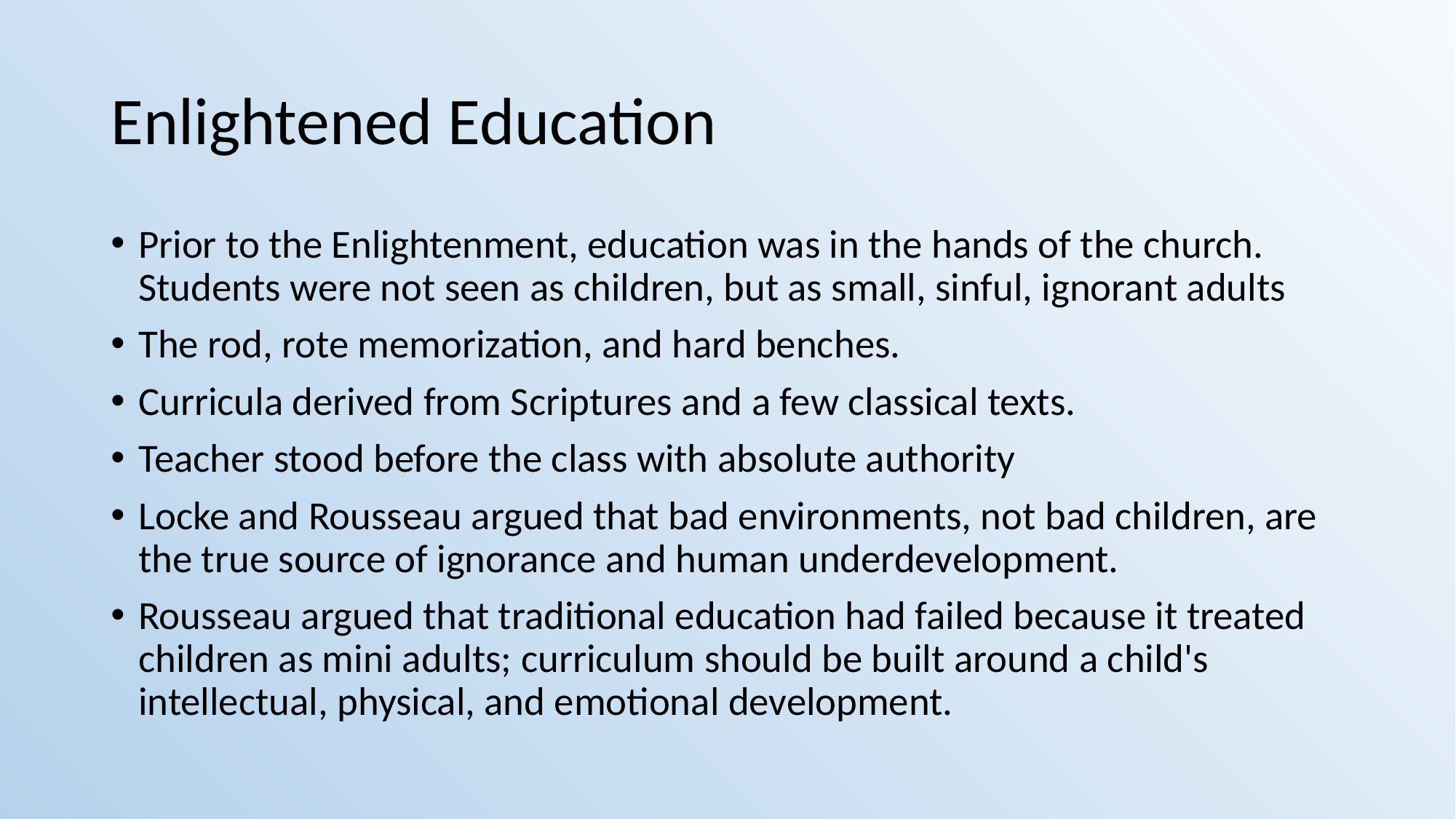

# Enlightened Education
Prior to the Enlightenment, education was in the hands of the church. Students were not seen as children, but as small, sinful, ignorant adults
The rod, rote memorization, and hard benches.
Curricula derived from Scriptures and a few classical texts.
Teacher stood before the class with absolute authority
Locke and Rousseau argued that bad environments, not bad children, are the true source of ignorance and human underdevelopment.
Rousseau argued that traditional education had failed because it treated children as mini adults; curriculum should be built around a child's intellectual, physical, and emotional development.